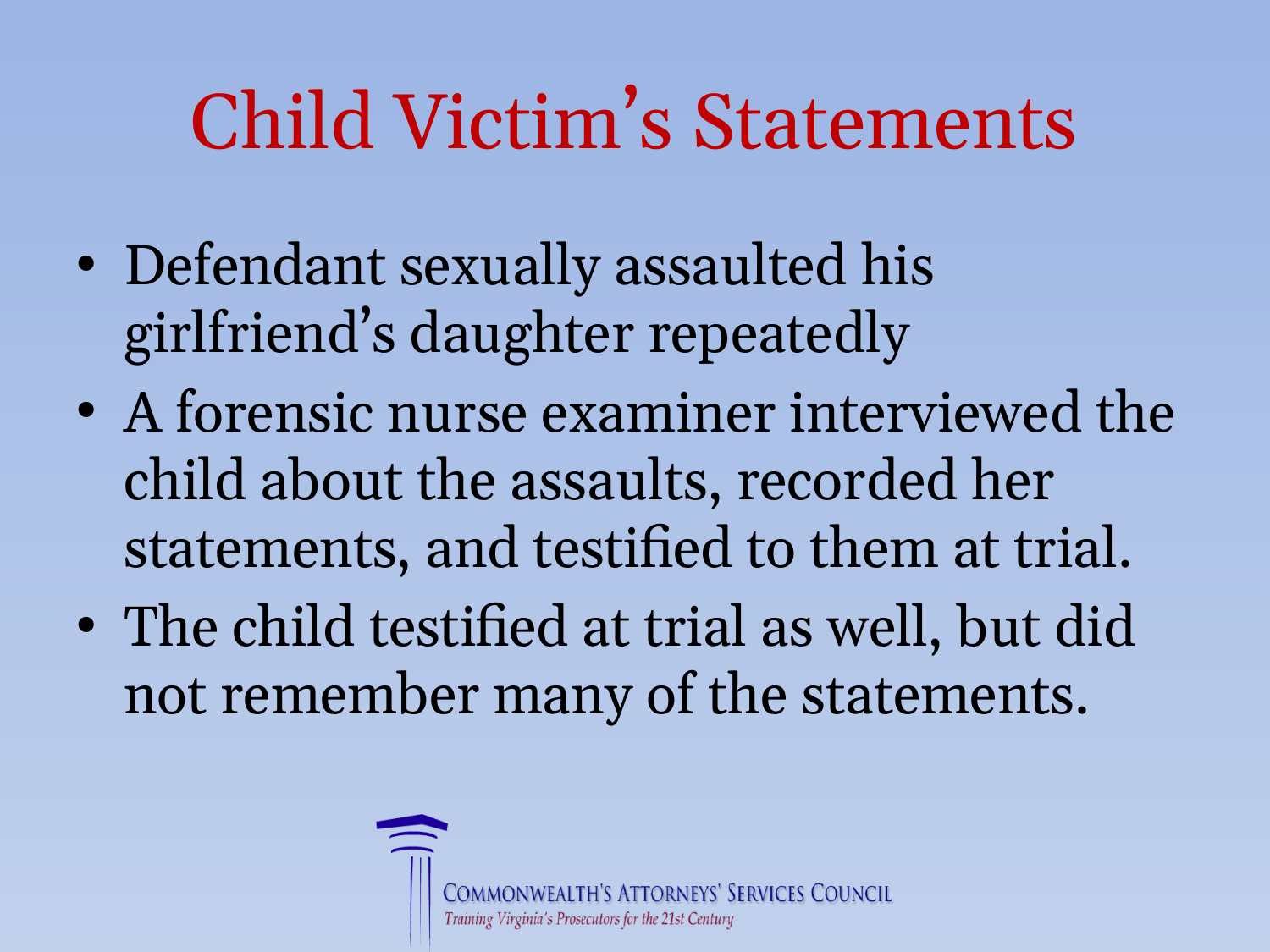

# Child Victim’s Statements
Defendant sexually assaulted his girlfriend’s daughter repeatedly
A forensic nurse examiner interviewed the child about the assaults, recorded her statements, and testified to them at trial.
The child testified at trial as well, but did not remember many of the statements.